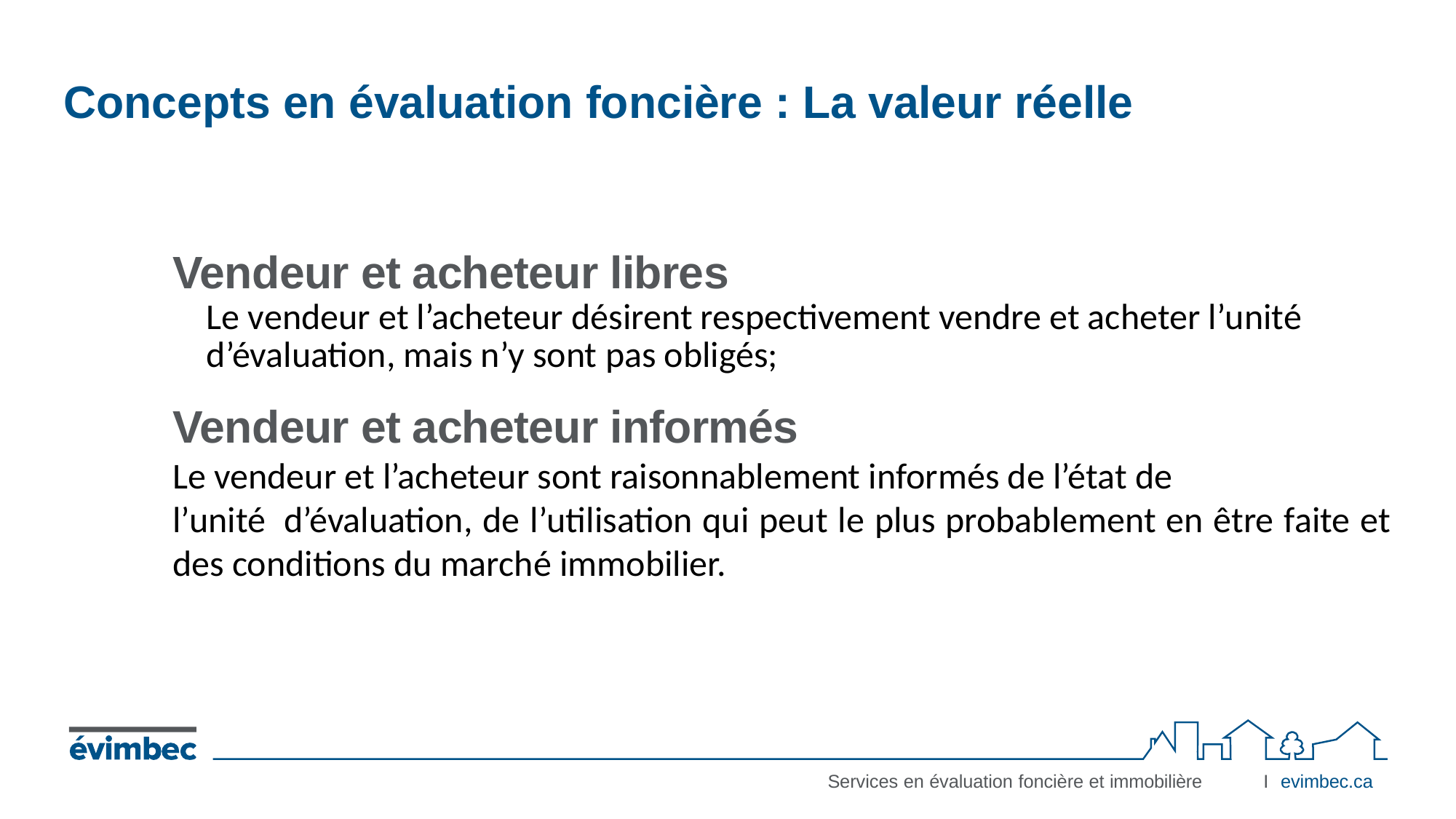

# Concepts en évaluation foncière : La valeur réelle

	Vendeur et acheteur libres
	Le vendeur et l’acheteur désirent respectivement vendre et acheter l’unité 	d’évaluation, mais n’y sont pas obligés;

	Vendeur et acheteur informés
	Le vendeur et l’acheteur sont raisonnablement informés de l’état de
	l’unité 	d’évaluation, de l’utilisation qui peut le plus probablement en être faite et 	des conditions du marché immobilier.
I	evimbec.ca
Services en évaluation foncière et immobilière